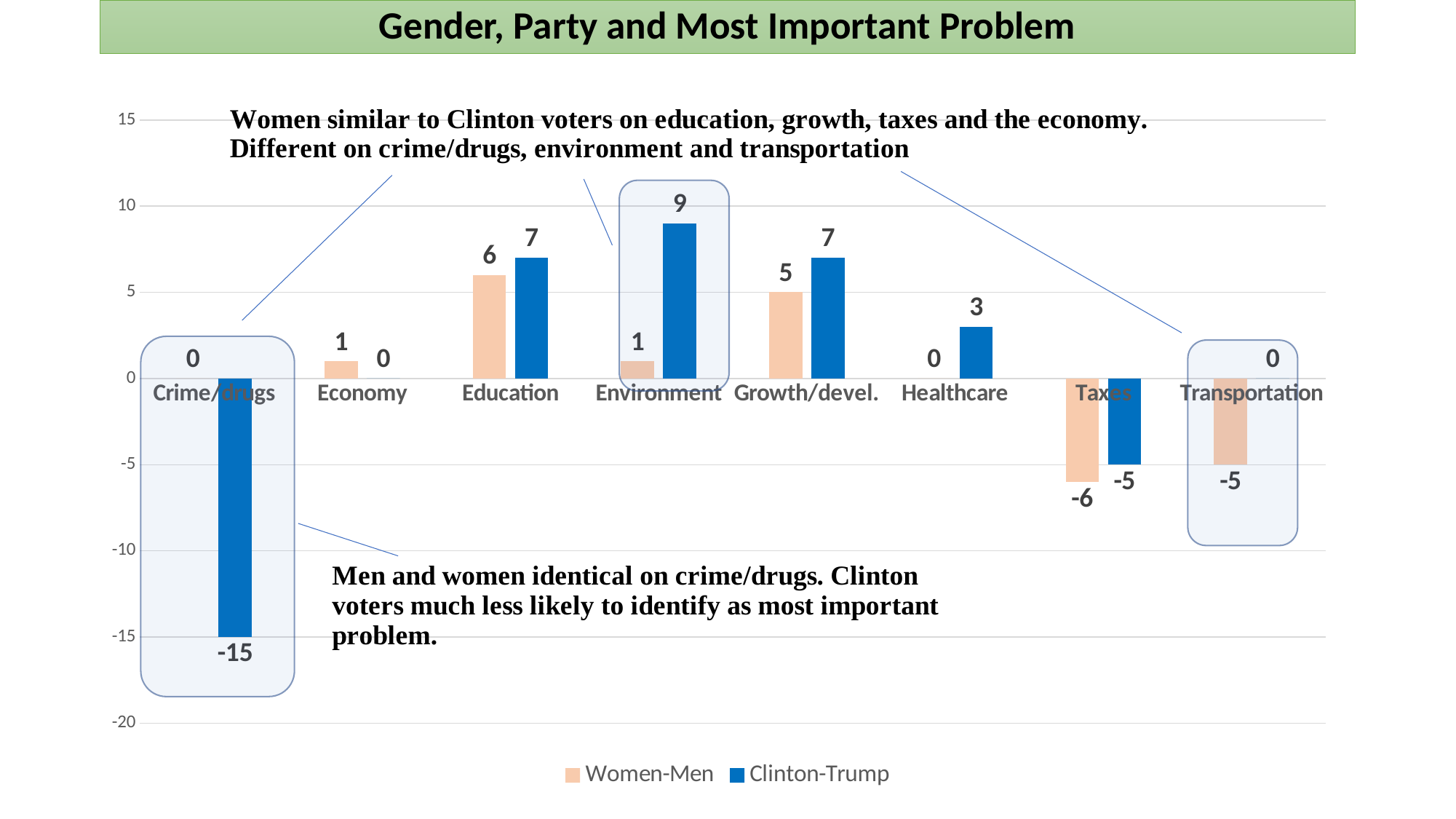

# Gender, Party and Most Important Problem

### Chart

| Category | Women-Men | Clinton-Trump |
|---|---|---|
| Crime/drugs | 0.0 | -15.0 |
| Economy | 1.0 | 0.0 |
| Education | 6.0 | 7.0 |
| Environment | 1.0 | 9.0 |
| Growth/devel. | 5.0 | 7.0 |
| Healthcare | 0.0 | 3.0 |
| Taxes | -6.0 | -5.0 |
| Transportation | -5.0 | 0.0 |